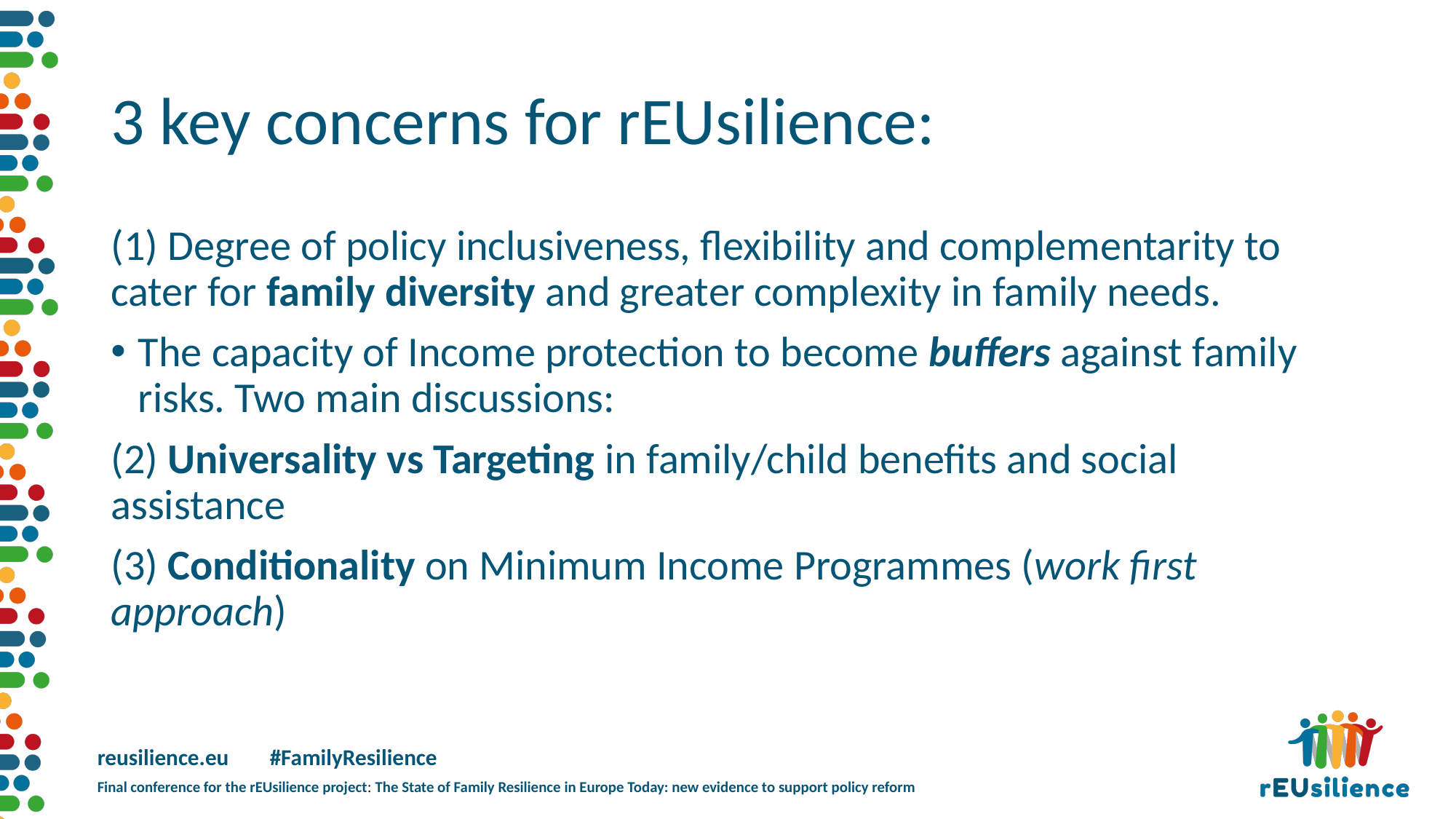

# 3 key concerns for rEUsilience:
(1) Degree of policy inclusiveness, flexibility and complementarity to cater for family diversity and greater complexity in family needs.
The capacity of Income protection to become buffers against family risks. Two main discussions:
(2) Universality vs Targeting in family/child benefits and social assistance
(3) Conditionality on Minimum Income Programmes (work first approach)